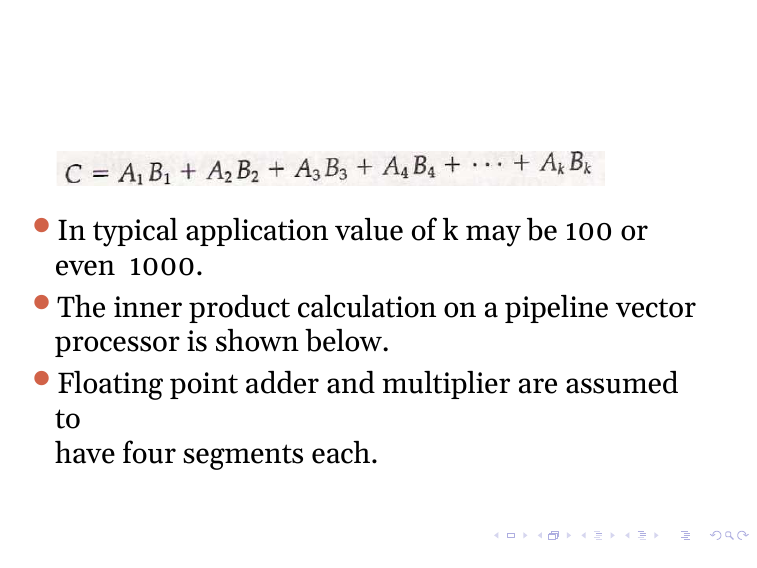

In typical application value of k may be 100 or even  1000.
The inner product calculation on a pipeline vector
processor is shown below.
Floating point adder and multiplier are assumed to
have four segments each.